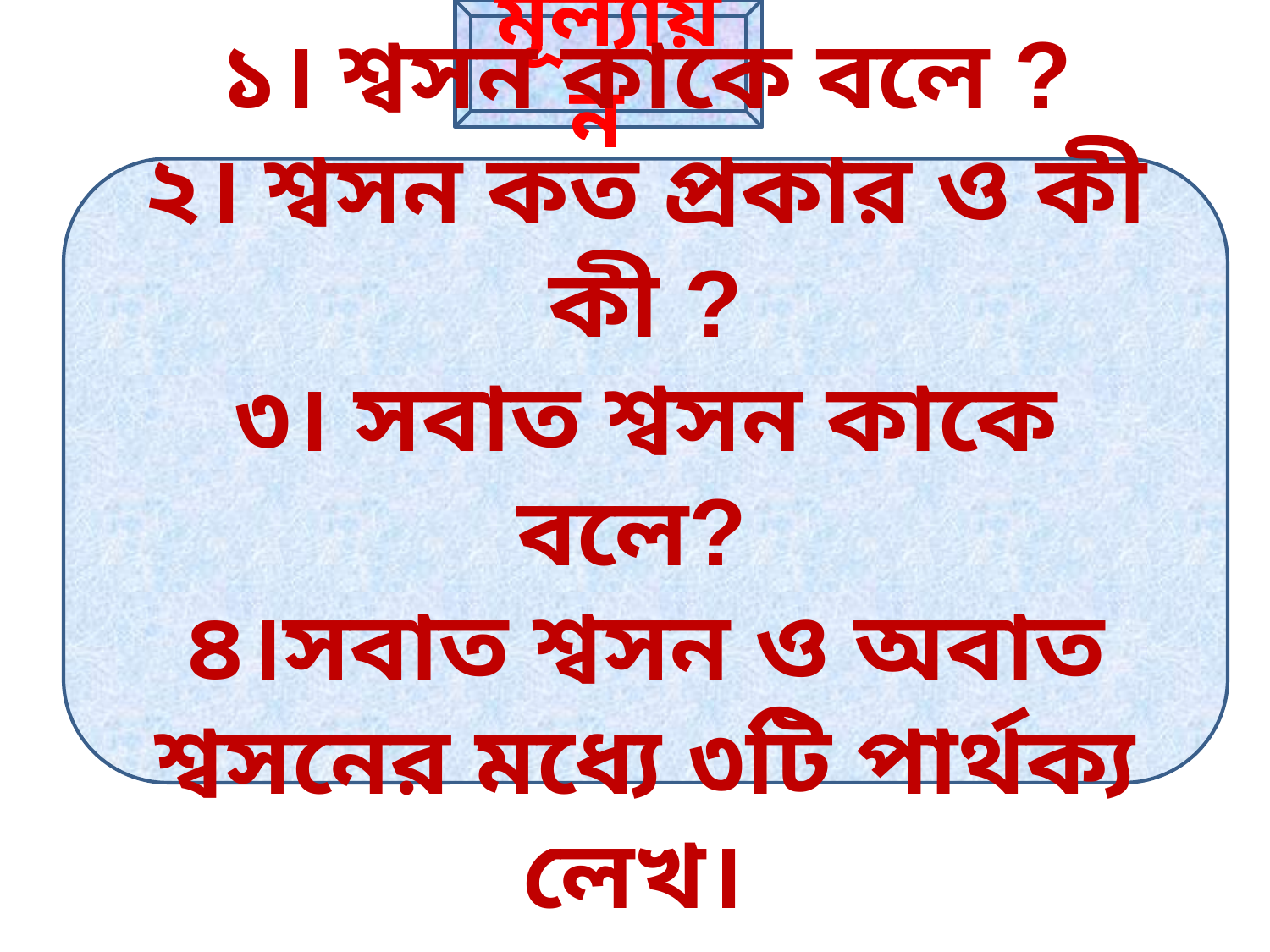

মূল্যায়ন
১। শ্বসন কাকে বলে ?
২। শ্বসন কত প্রকার ও কী কী ?
৩। সবাত শ্বসন কাকে বলে?
৪।সবাত শ্বসন ও অবাত শ্বসনের মধ্যে ৩টি পার্থক্য লেখ।